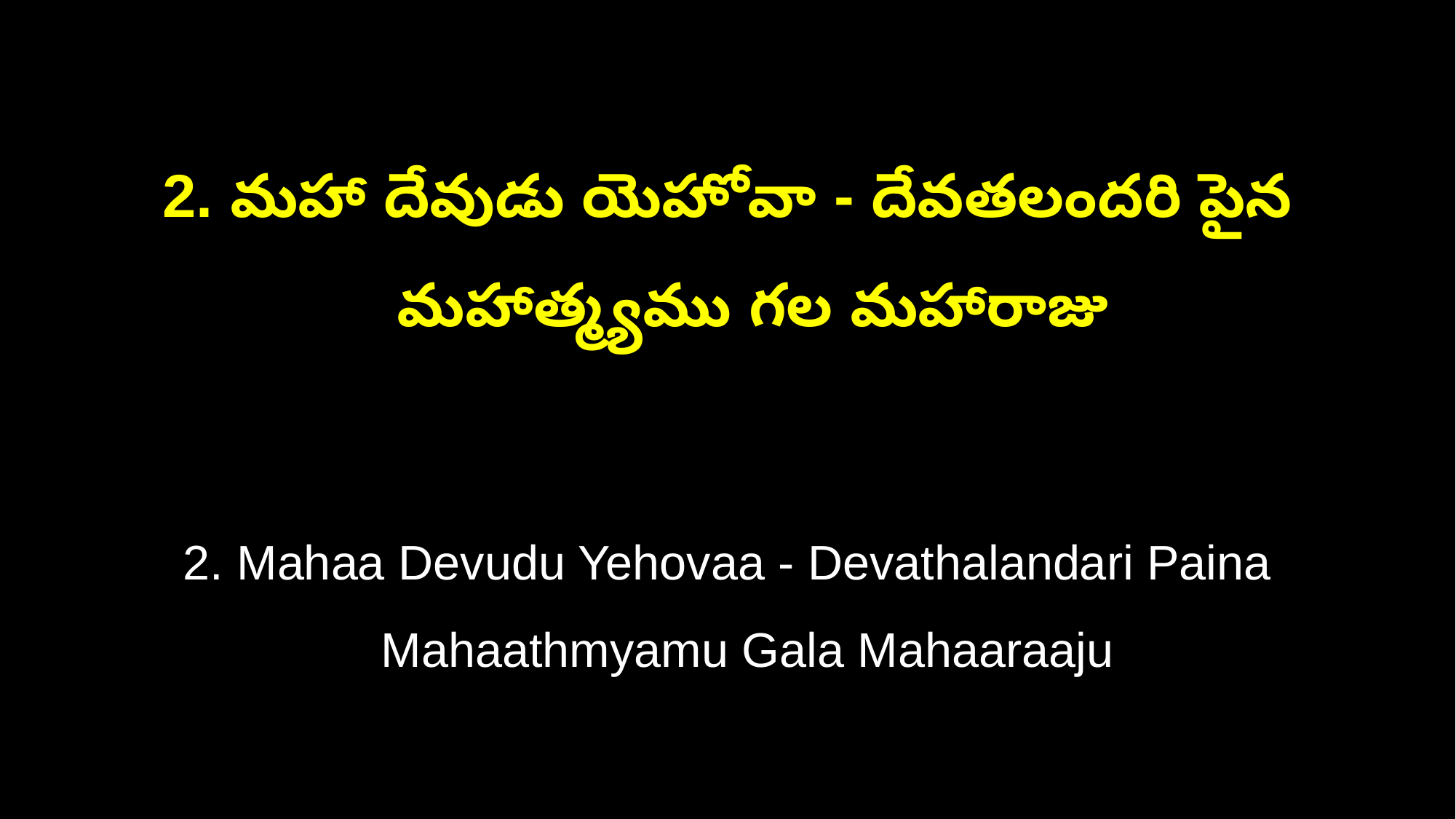

2. మహా దేవుడు యెహోవా - దేవతలందరి పైన
   మహాత్మ్యము గల మహారాజు
2. Mahaa Devudu Yehovaa - Devathalandari Paina
   Mahaathmyamu Gala Mahaaraaju